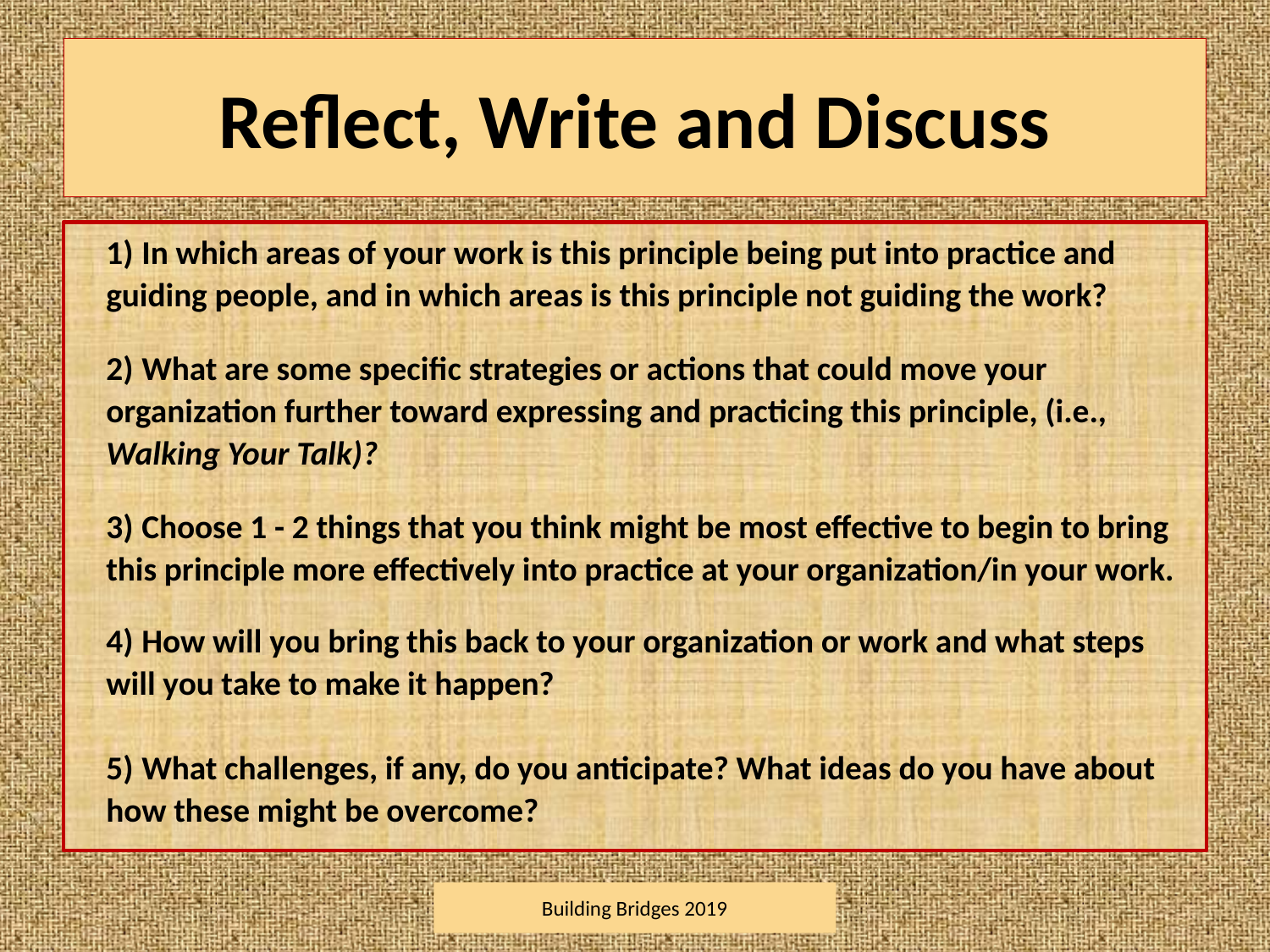

# Reflect, Write and Discuss
1)    In which areas of your work is this principle being put into practice and guiding people, and in which areas is this principle not guiding the work?

2)    What are some specific strategies or actions that could move your organization further toward expressing and practicing this principle, (i.e., Walking Your Talk)?

3)    Choose 1 - 2 things that you think might be most effective to begin to bring this principle more effectively into practice at your organization/in your work.

4)    How will you bring this back to your organization or work and what steps will you take to make it happen?

5)    What challenges, if any, do you anticipate? What ideas do you have about how these might be overcome?

Building Bridges 2019